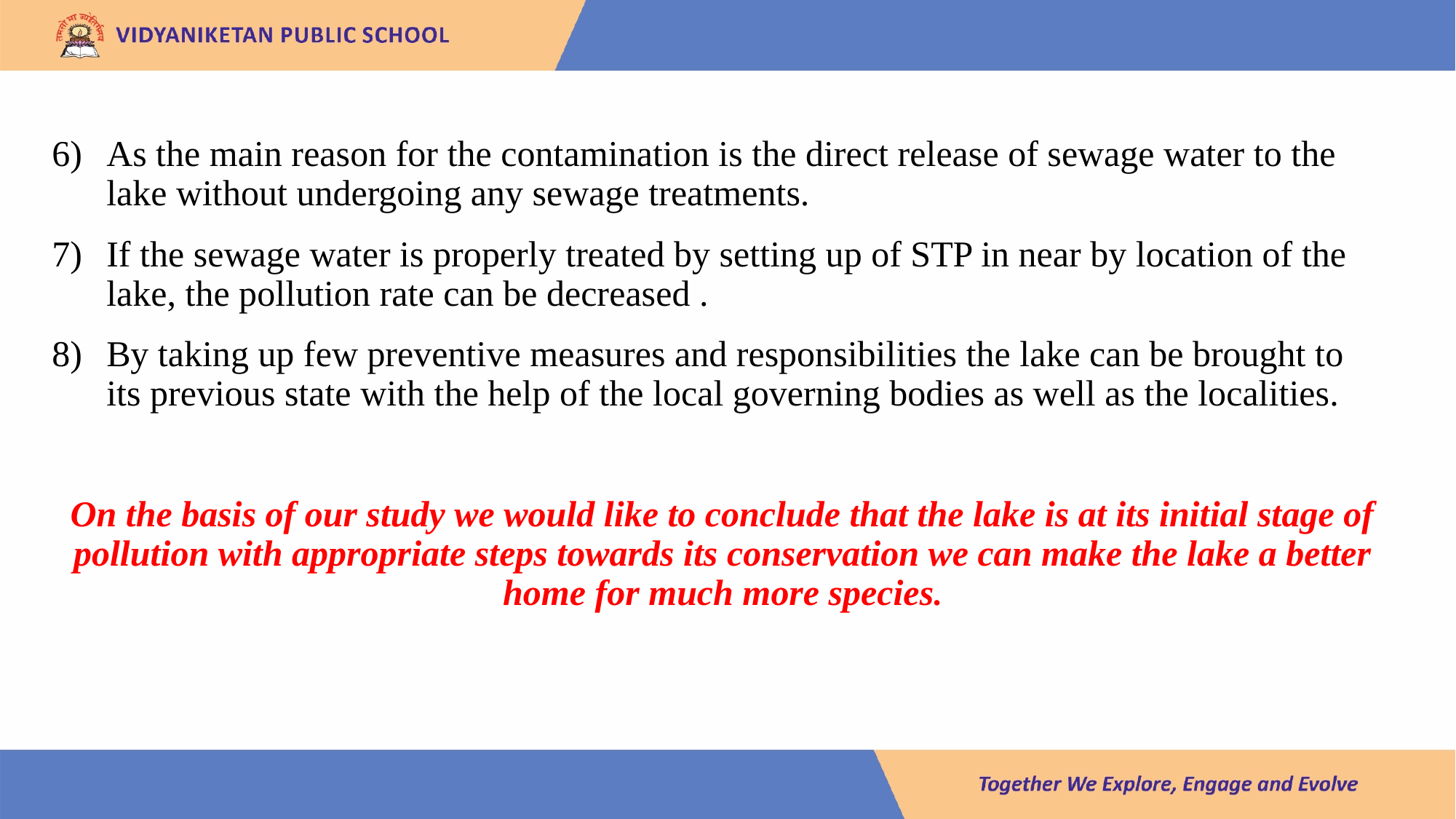

As the main reason for the contamination is the direct release of sewage water to the lake without undergoing any sewage treatments.
If the sewage water is properly treated by setting up of STP in near by location of the lake, the pollution rate can be decreased .
By taking up few preventive measures and responsibilities the lake can be brought to its previous state with the help of the local governing bodies as well as the localities.

On the basis of our study we would like to conclude that the lake is at its initial stage of pollution with appropriate steps towards its conservation we can make the lake a better home for much more species.